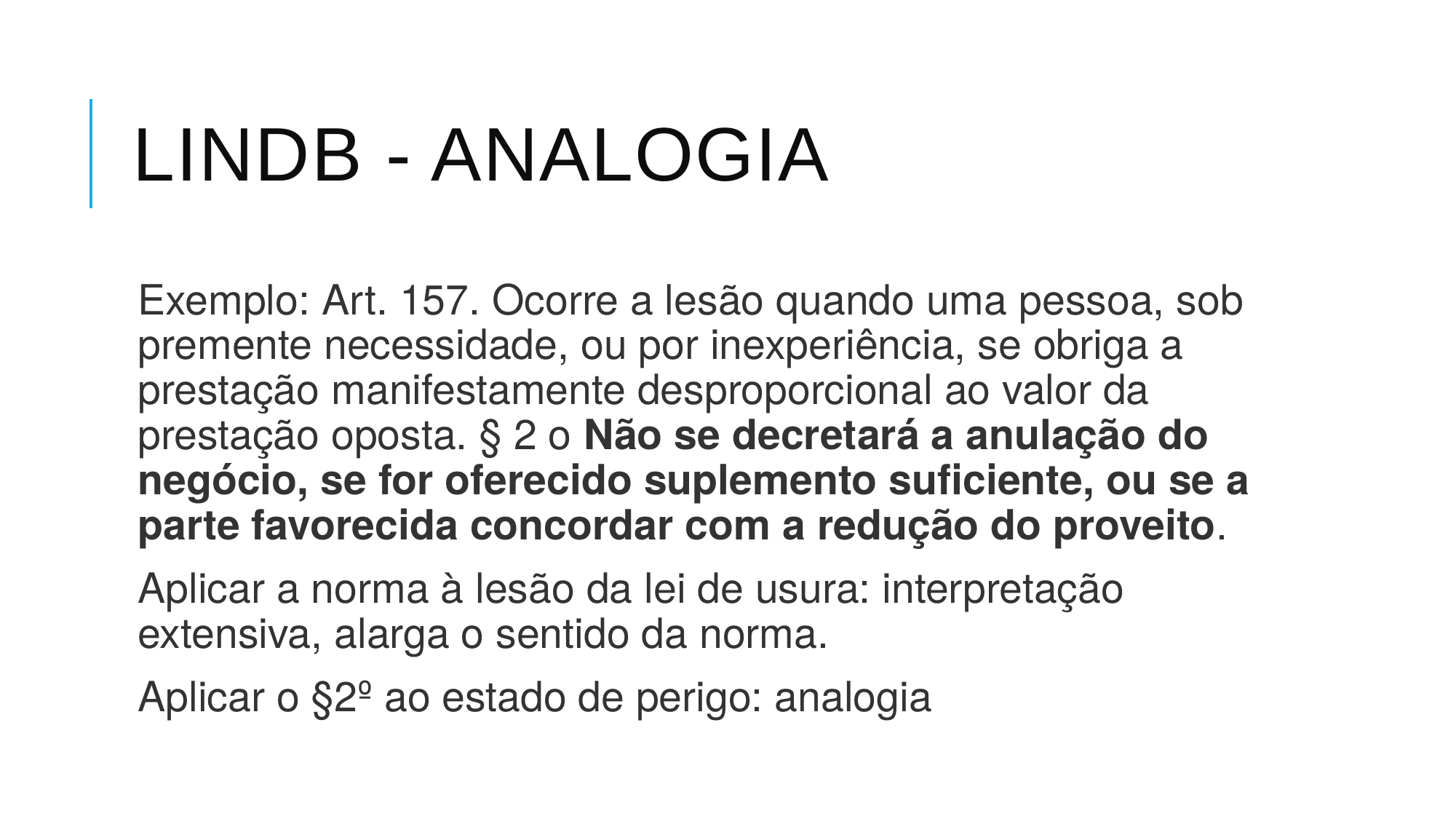

# LINDB - ANALOGIA
Exemplo: Art. 157. Ocorre a lesão quando uma pessoa, sob premente necessidade, ou por inexperiência, se obriga a prestação manifestamente desproporcional ao valor da prestação oposta. § 2 o Não se decretará a anulação do negócio, se for oferecido suplemento suficiente, ou se a parte favorecida concordar com a redução do proveito.
Aplicar a norma à lesão da lei de usura: interpretação extensiva, alarga o sentido da norma.
Aplicar o §2º ao estado de perigo: analogia